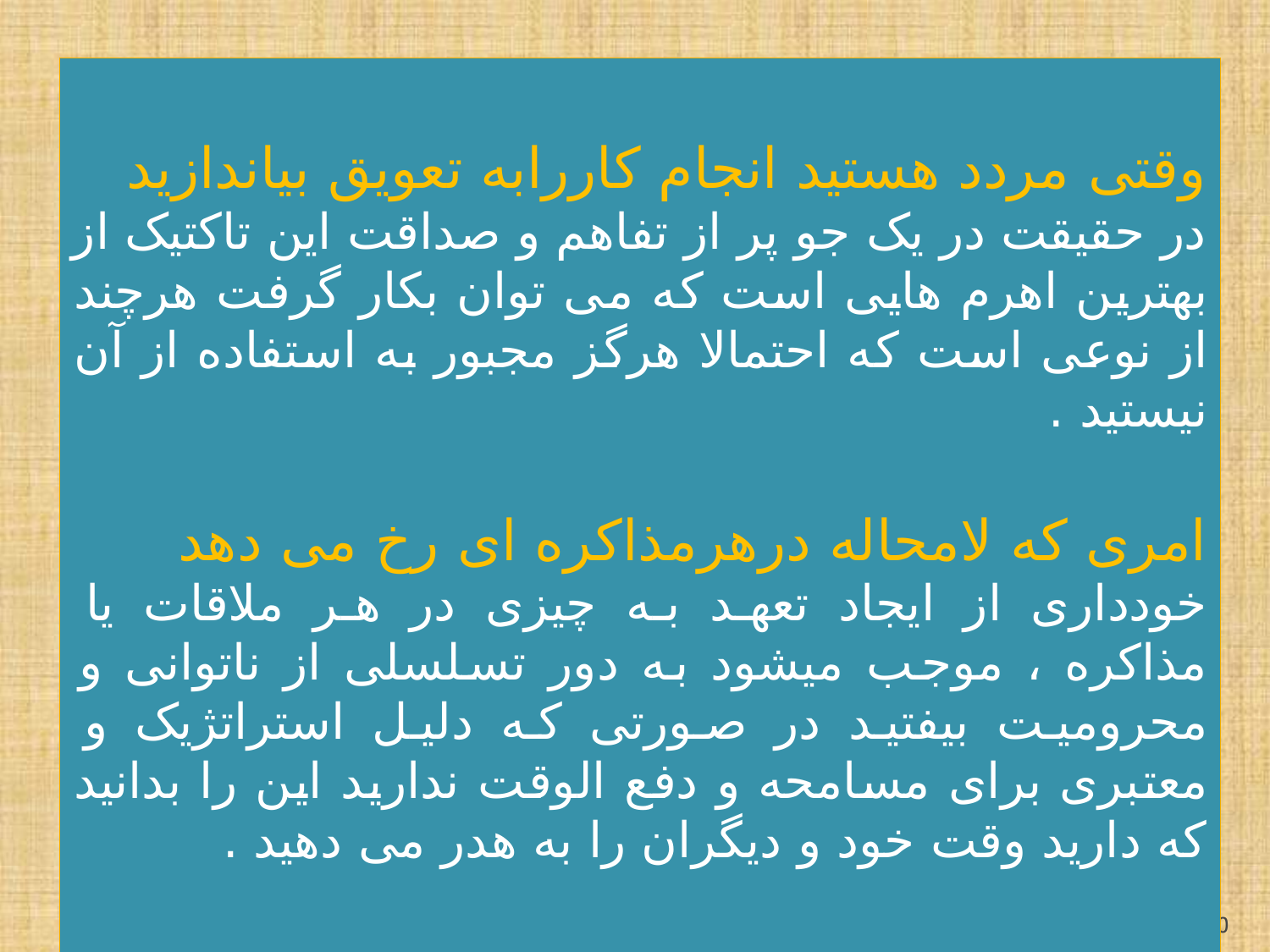

وقتی مردد هستید انجام کاررابه تعویق بیاندازید
در حقیقت در یک جو پر از تفاهم و صداقت این تاکتیک از بهترین اهرم هایی است که می توان بکار گرفت هرچند از نوعی است که احتمالا هرگز مجبور به استفاده از آن نیستید .

امری که لامحاله درهرمذاکره ای رخ می دهد
خودداری از ایجاد تعهد به چیزی در هر ملاقات یا مذاکره ، موجب میشود به دور تسلسلی از ناتوانی و محرومیت بیفتید در صورتی که دلیل استراتژیک و معتبری برای مسامحه و دفع الوقت ندارید این را بدانید که دارید وقت خود و دیگران را به هدر می دهید .

10